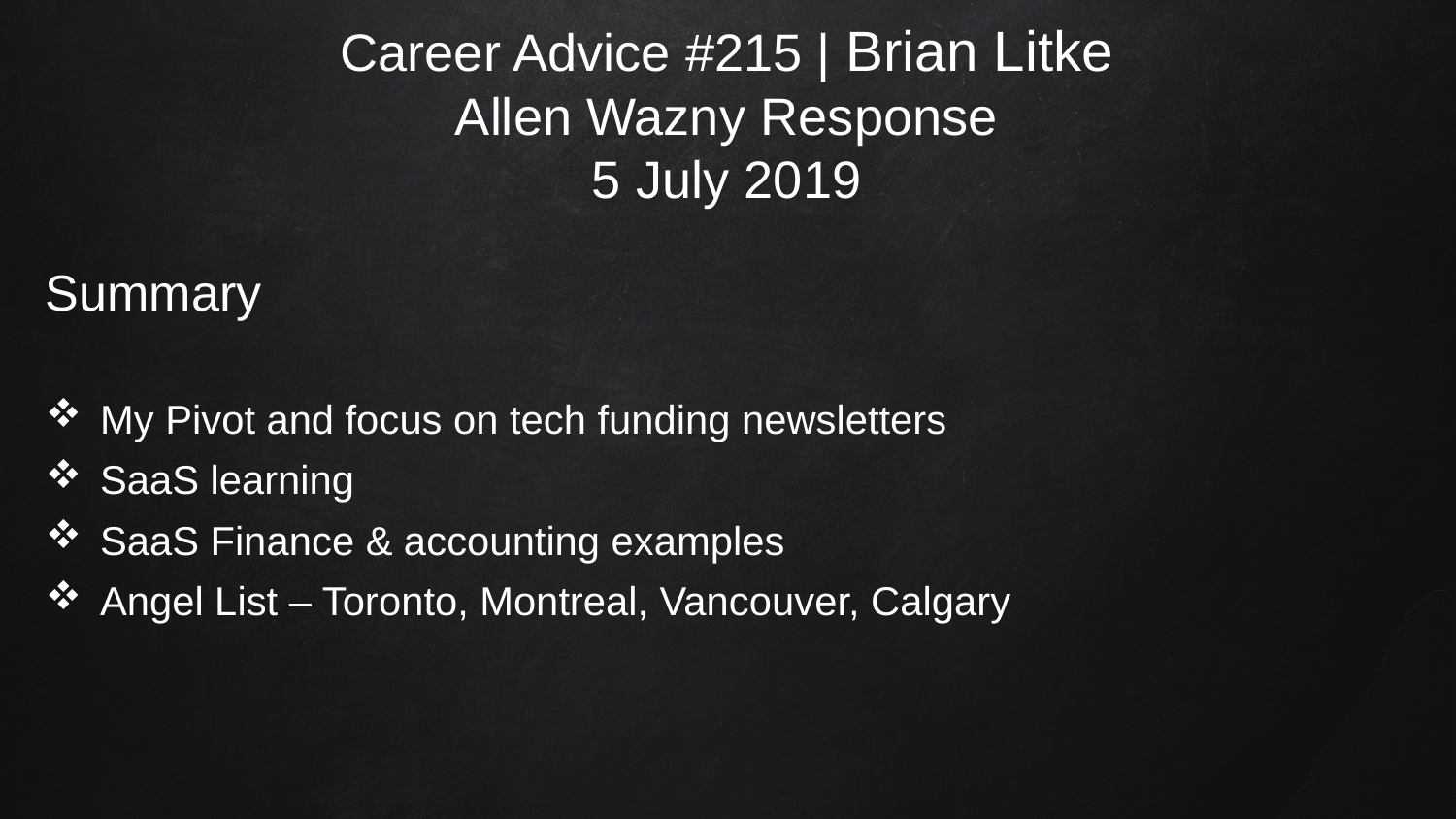

# Career Advice #215 | Brian Litke Allen Wazny Response 5 July 2019

Summary

My Pivot and focus on tech funding newsletters
SaaS learning
SaaS Finance & accounting examples
Angel List – Toronto, Montreal, Vancouver, Calgary